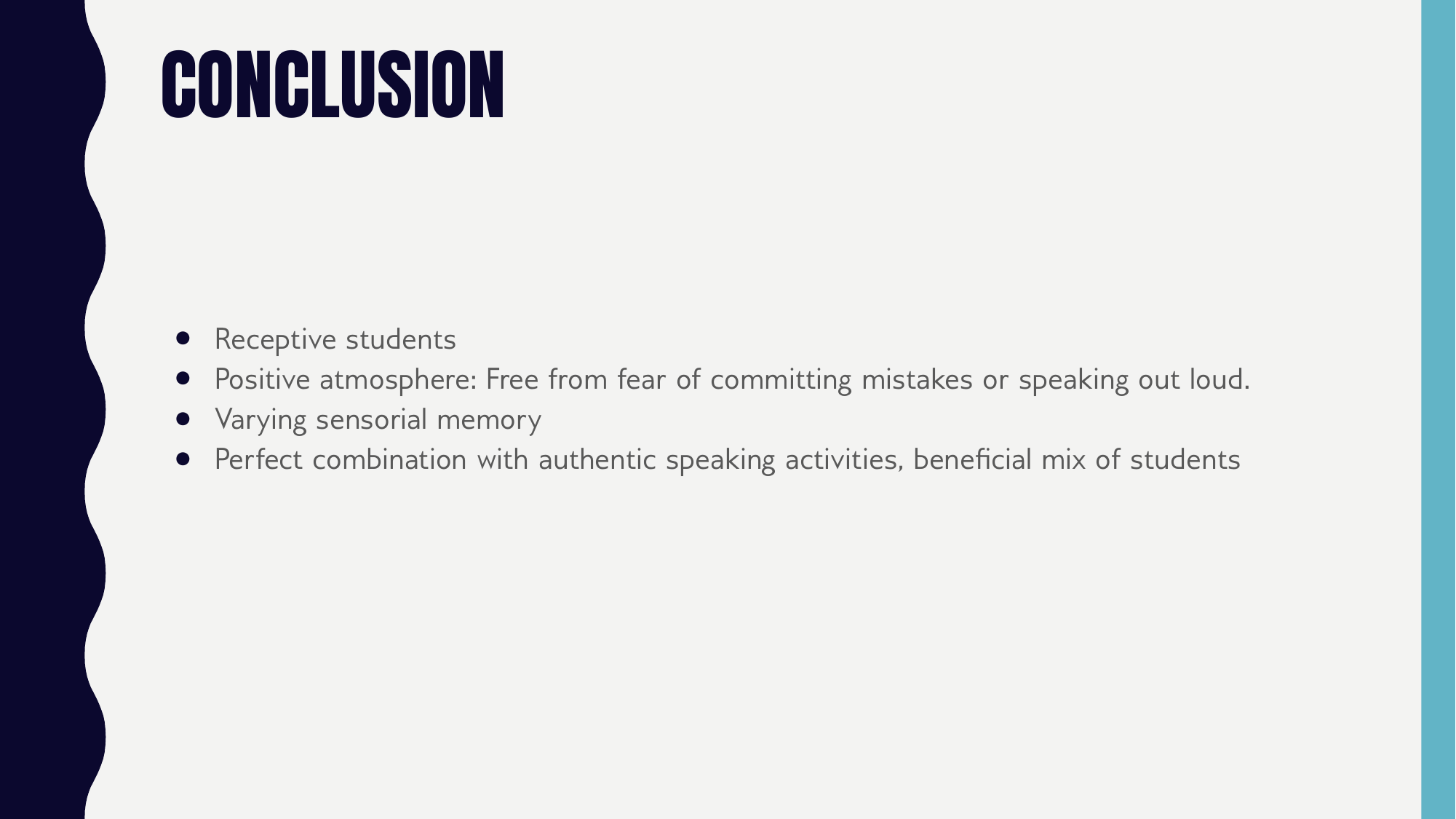

# CONCLUSION

Receptive students
Positive atmosphere: Free from fear of committing mistakes or speaking out loud.
Varying sensorial memory
Perfect combination with authentic speaking activities, beneficial mix of students